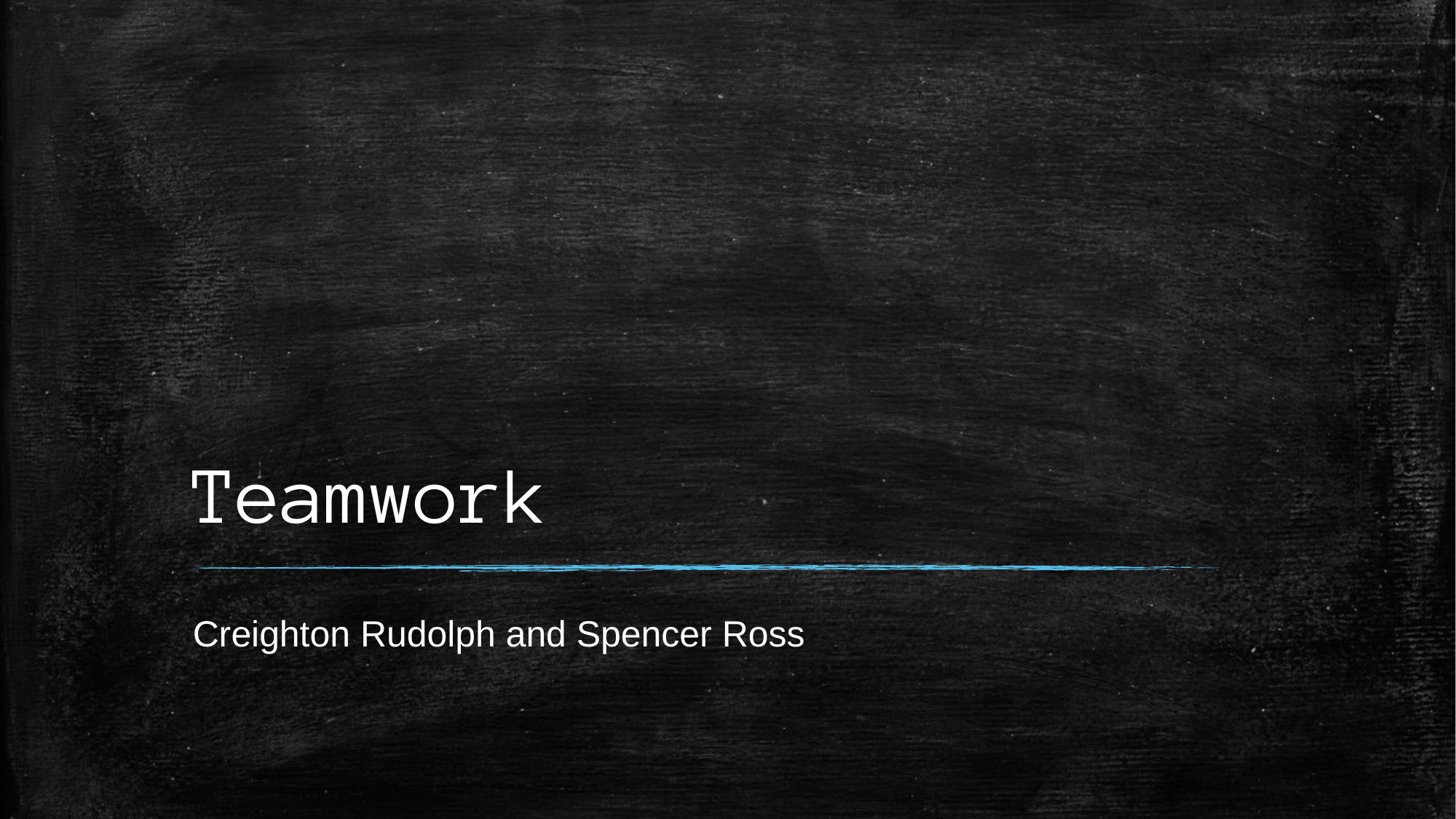

# Teamwork
Creighton Rudolph and Spencer Ross